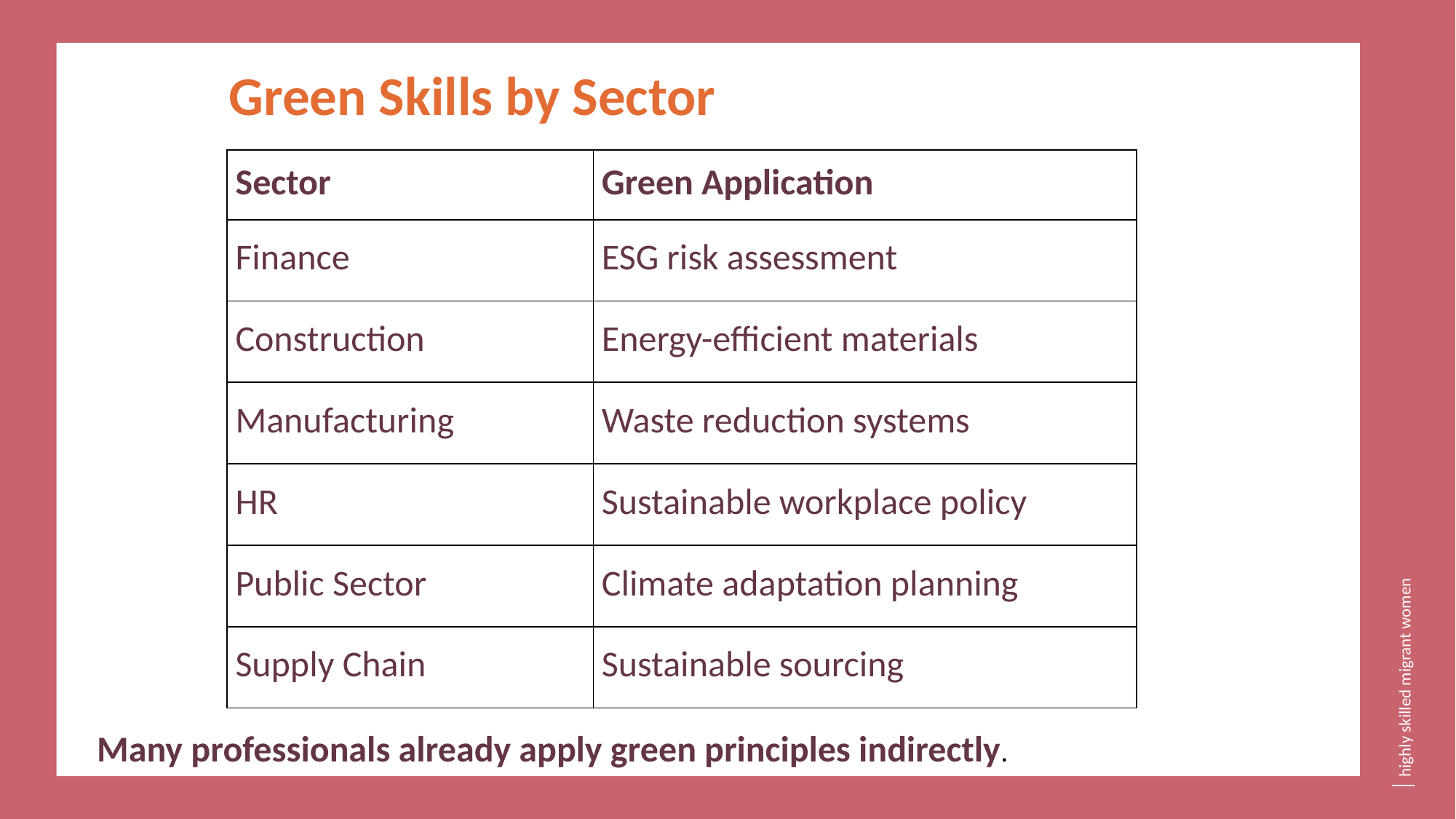

Green Skills by Sector
| Sector | Green Application |
| --- | --- |
| Finance | ESG risk assessment |
| Construction | Energy-efficient materials |
| Manufacturing | Waste reduction systems |
| HR | Sustainable workplace policy |
| Public Sector | Climate adaptation planning |
| Supply Chain | Sustainable sourcing |
Many professionals already apply green principles indirectly.